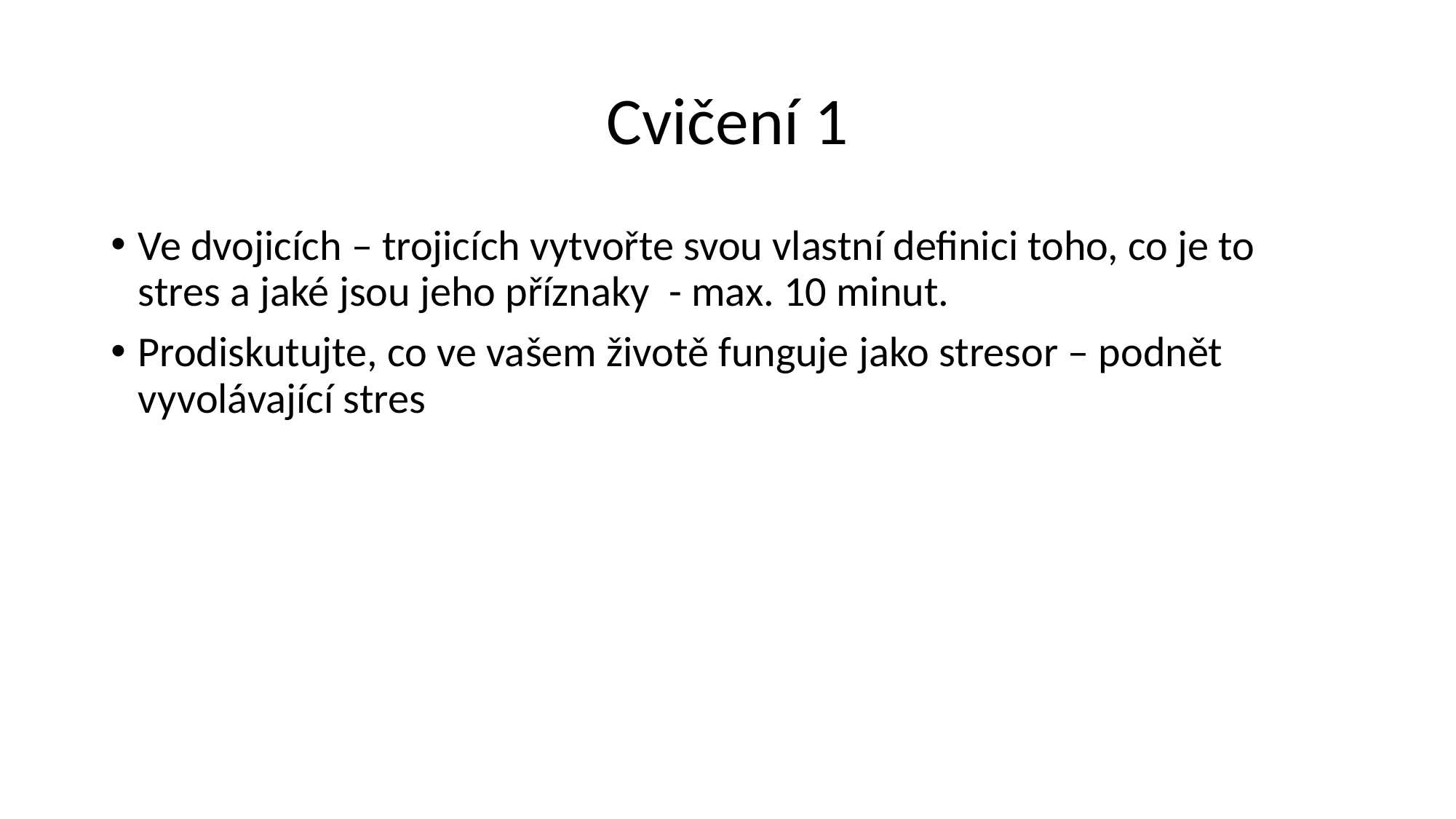

# Cvičení 1
Ve dvojicích – trojicích vytvořte svou vlastní definici toho, co je to stres a jaké jsou jeho příznaky  - max. 10 minut.
Prodiskutujte, co ve vašem životě funguje jako stresor – podnět vyvolávající stres